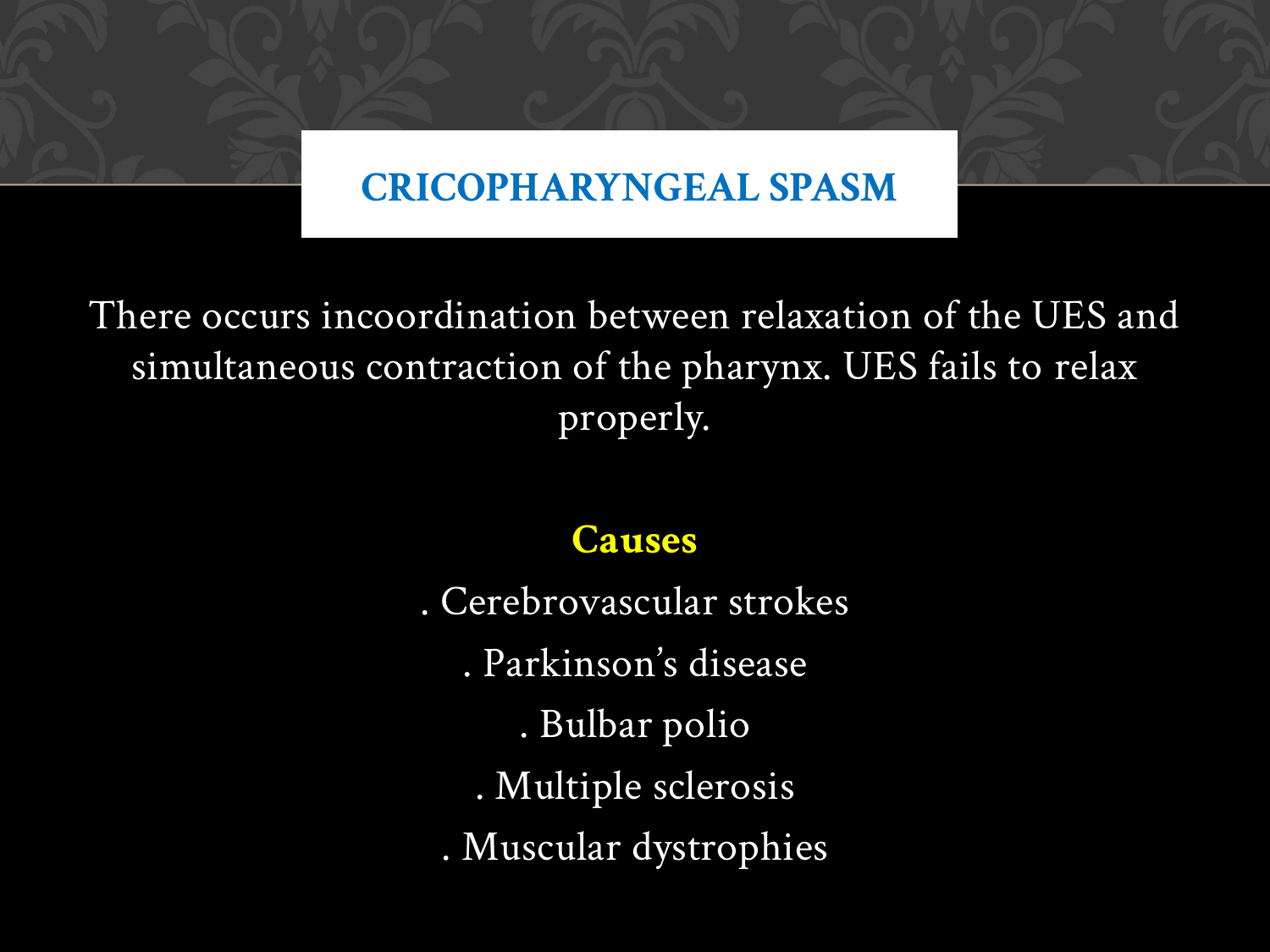

# CRICOPHARYNGEAL SPASM
There occurs incoordination between relaxation of the UES and simultaneous contraction of the pharynx. UES fails to relax properly.

Causes
. Cerebrovascular strokes
. Parkinson’s disease
. Bulbar polio
. Multiple sclerosis
. Muscular dystrophies